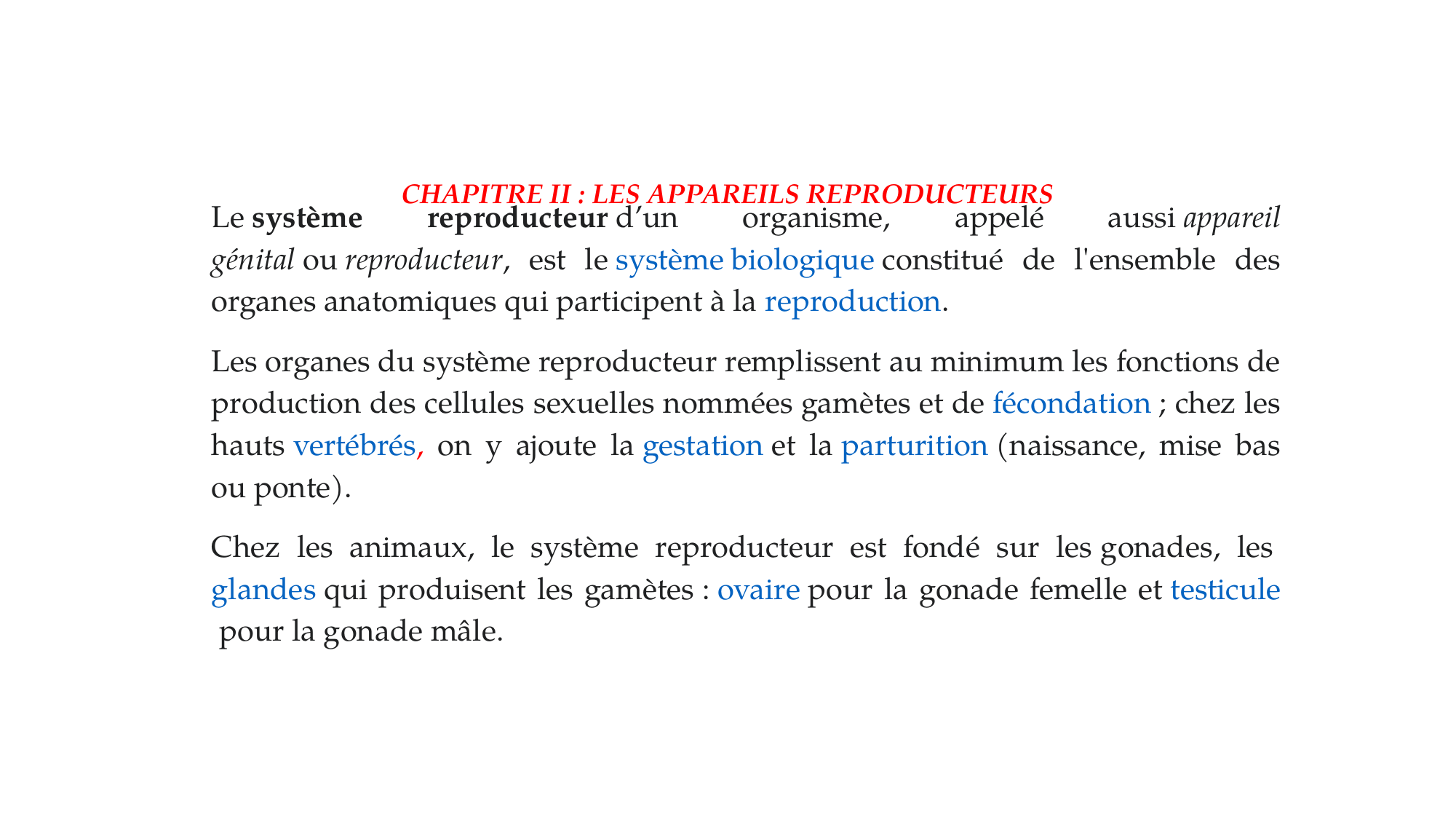

# CHAPITRE II : LES APPAREILS REPRODUCTEURS
Le système reproducteur d’un organisme, appelé aussi appareil génital ou reproducteur, est le système biologique constitué de l'ensemble des organes anatomiques qui participent à la reproduction.
Les organes du système reproducteur remplissent au minimum les fonctions de production des cellules sexuelles nommées gamètes et de fécondation ; chez les hauts vertébrés, on y ajoute la gestation et la parturition (naissance, mise bas ou ponte).
Chez les animaux, le système reproducteur est fondé sur les gonades, les glandes qui produisent les gamètes : ovaire pour la gonade femelle et testicule pour la gonade mâle.